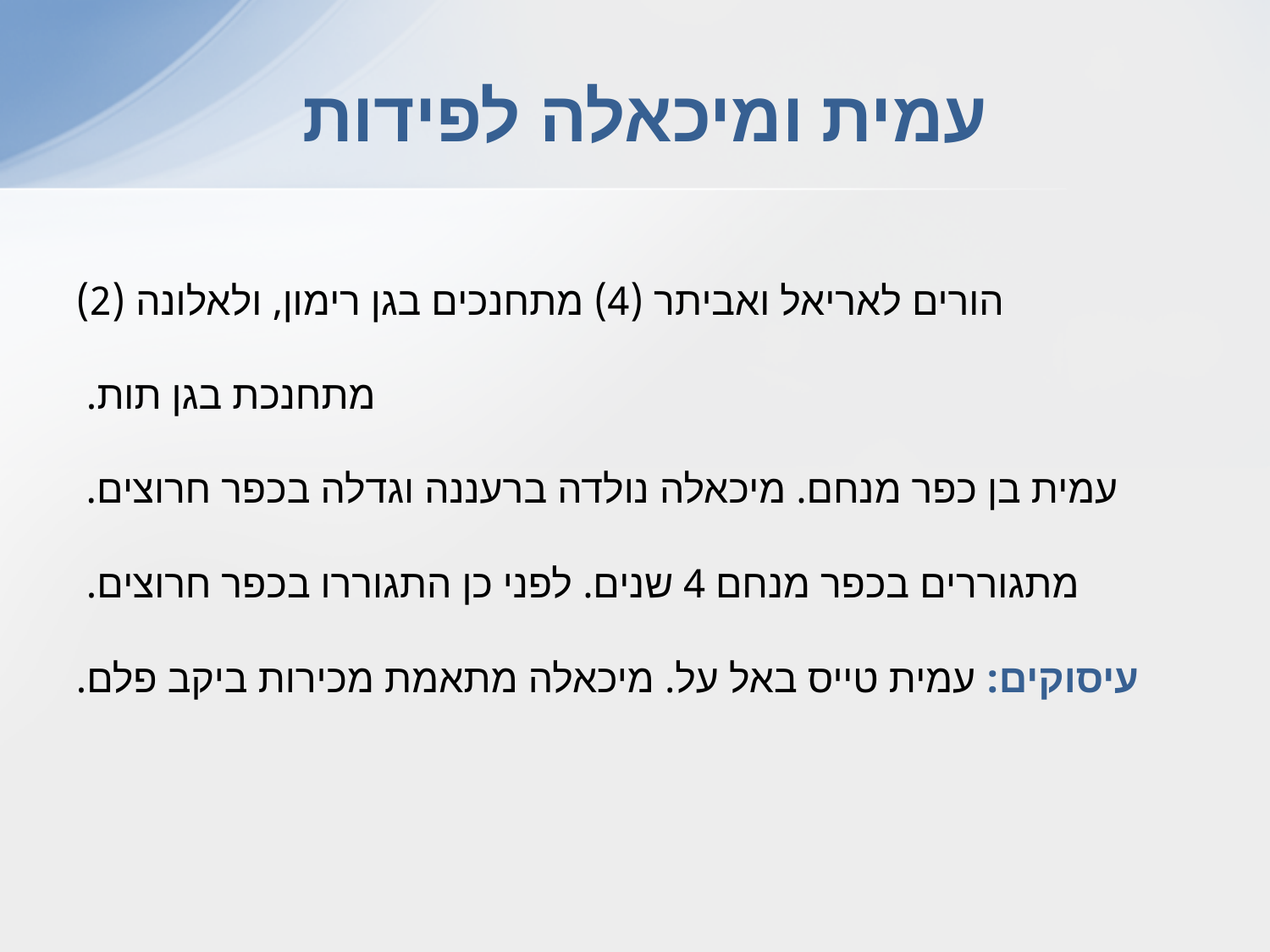

# עמית ומיכאלה לפידות
הורים לאריאל ואביתר (4) מתחנכים בגן רימון, ולאלונה (2) מתחנכת בגן תות.
עמית בן כפר מנחם. מיכאלה נולדה ברעננה וגדלה בכפר חרוצים.
מתגוררים בכפר מנחם 4 שנים. לפני כן התגוררו בכפר חרוצים.
עיסוקים: עמית טייס באל על. מיכאלה מתאמת מכירות ביקב פלם.